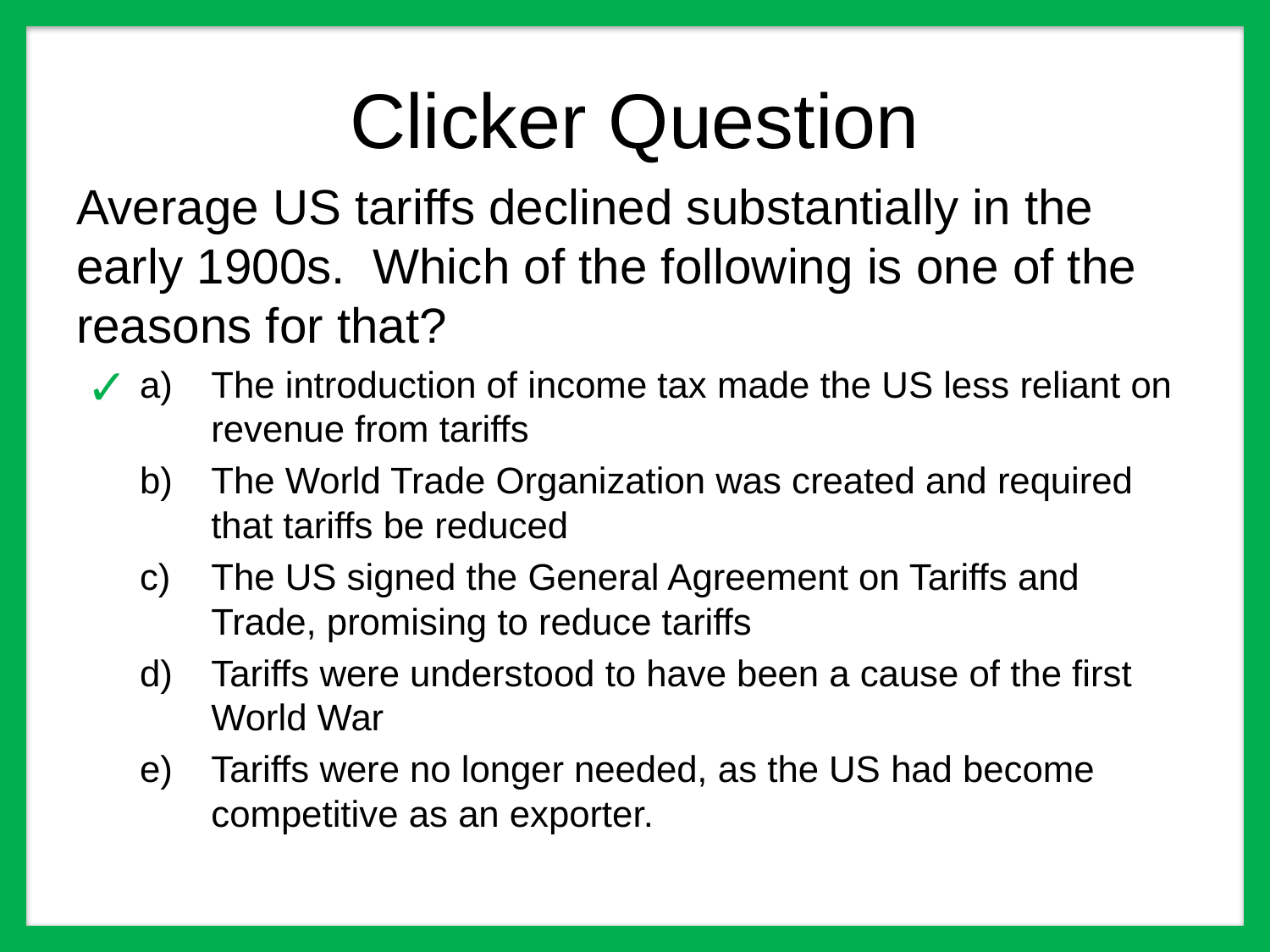

# Clicker Question
Average US tariffs declined substantially in the early 1900s.  Which of the following is one of the reasons for that?
The introduction of income tax made the US less reliant on revenue from tariffs
The World Trade Organization was created and required that tariffs be reduced
The US signed the General Agreement on Tariffs and Trade, promising to reduce tariffs
Tariffs were understood to have been a cause of the first World War
Tariffs were no longer needed, as the US had become competitive as an exporter.

✓